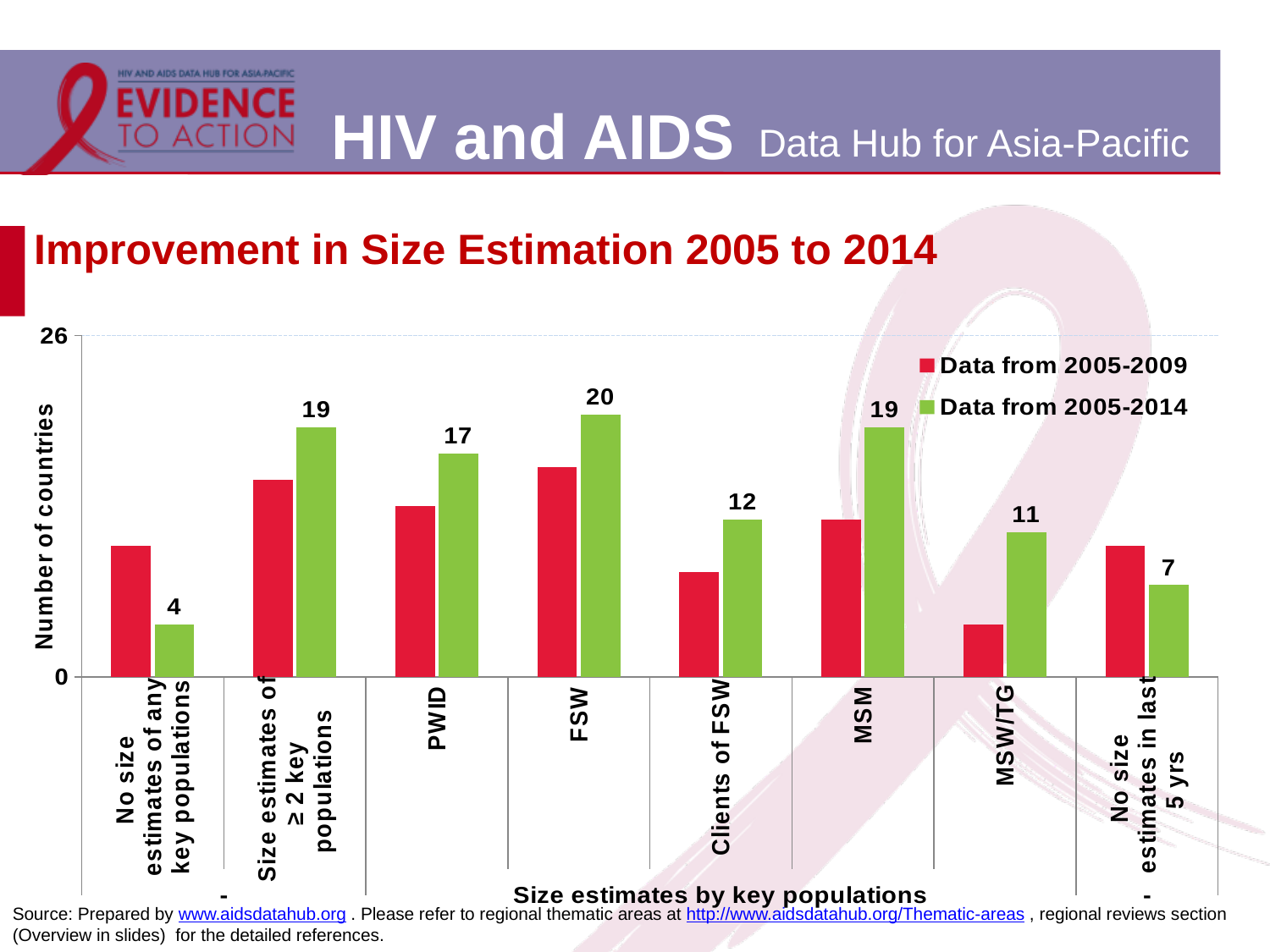

# Improvement in Size Estimation 2005 to 2014

### Chart

| Category | Data from 2005-2009 | Data from 2005-2014 |
|---|---|---|
| No size estimates of any key populations | 10.0 | 4.0 |
| Size estimates of ≥ 2 key populations | 15.0 | 19.0 |
| PWID | 13.0 | 17.0 |
| FSW | 16.0 | 20.0 |
| Clients of FSW | 8.0 | 12.0 |
| MSM | 12.0 | 19.0 |
| MSW/TG | 4.0 | 11.0 |
| No size estimates in last 5 yrs | 10.0 | 7.0 |
Source: Prepared by www.aidsdatahub.org . Please refer to regional thematic areas at http://www.aidsdatahub.org/Thematic-areas , regional reviews section (Overview in slides)  for the detailed references.